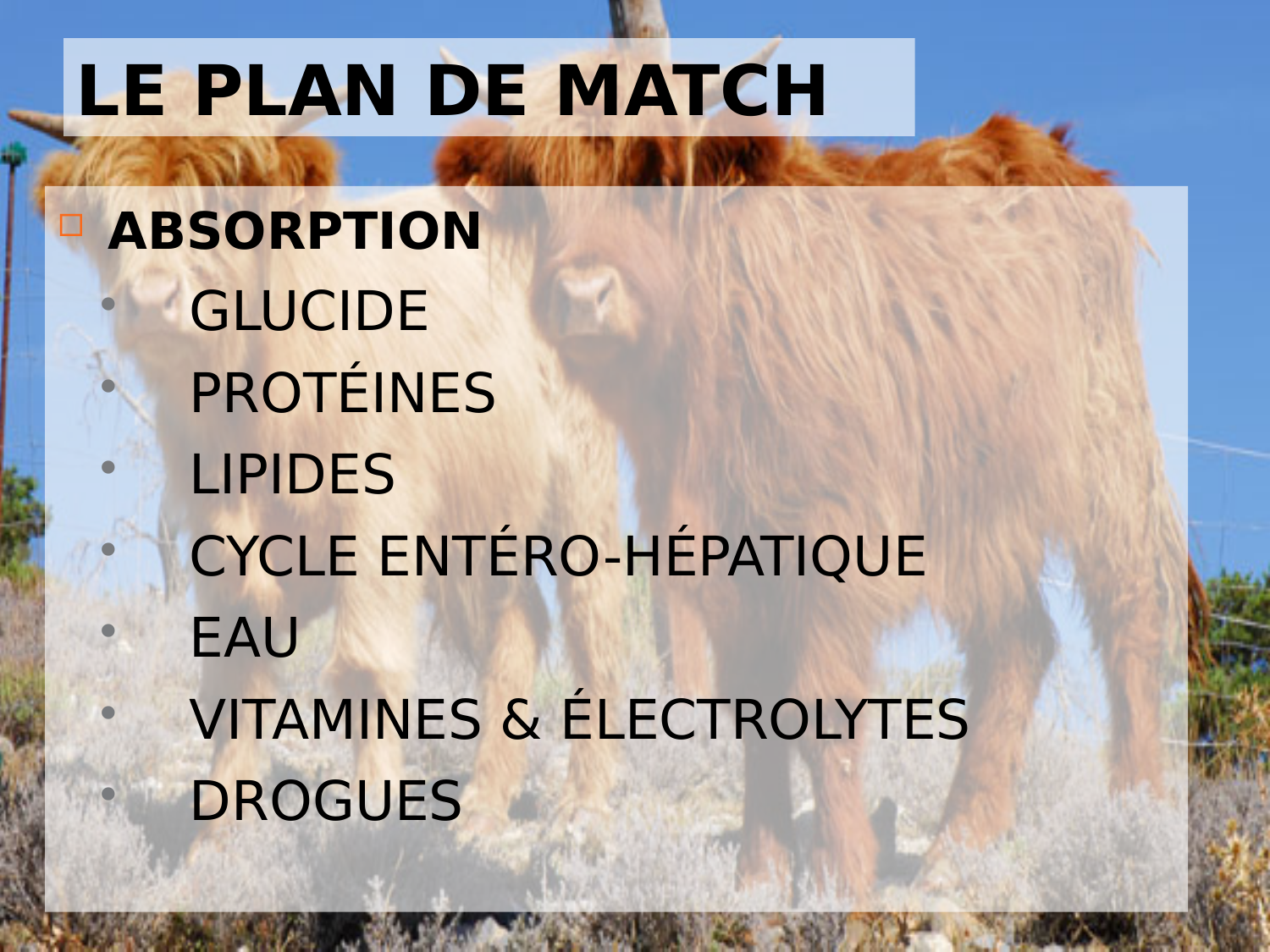

# Le plan de match
ABSORPTION
Glucide
Protéines
Lipides
Cycle entéro-hépatique
Eau
Vitamines & électrolytes
Drogues